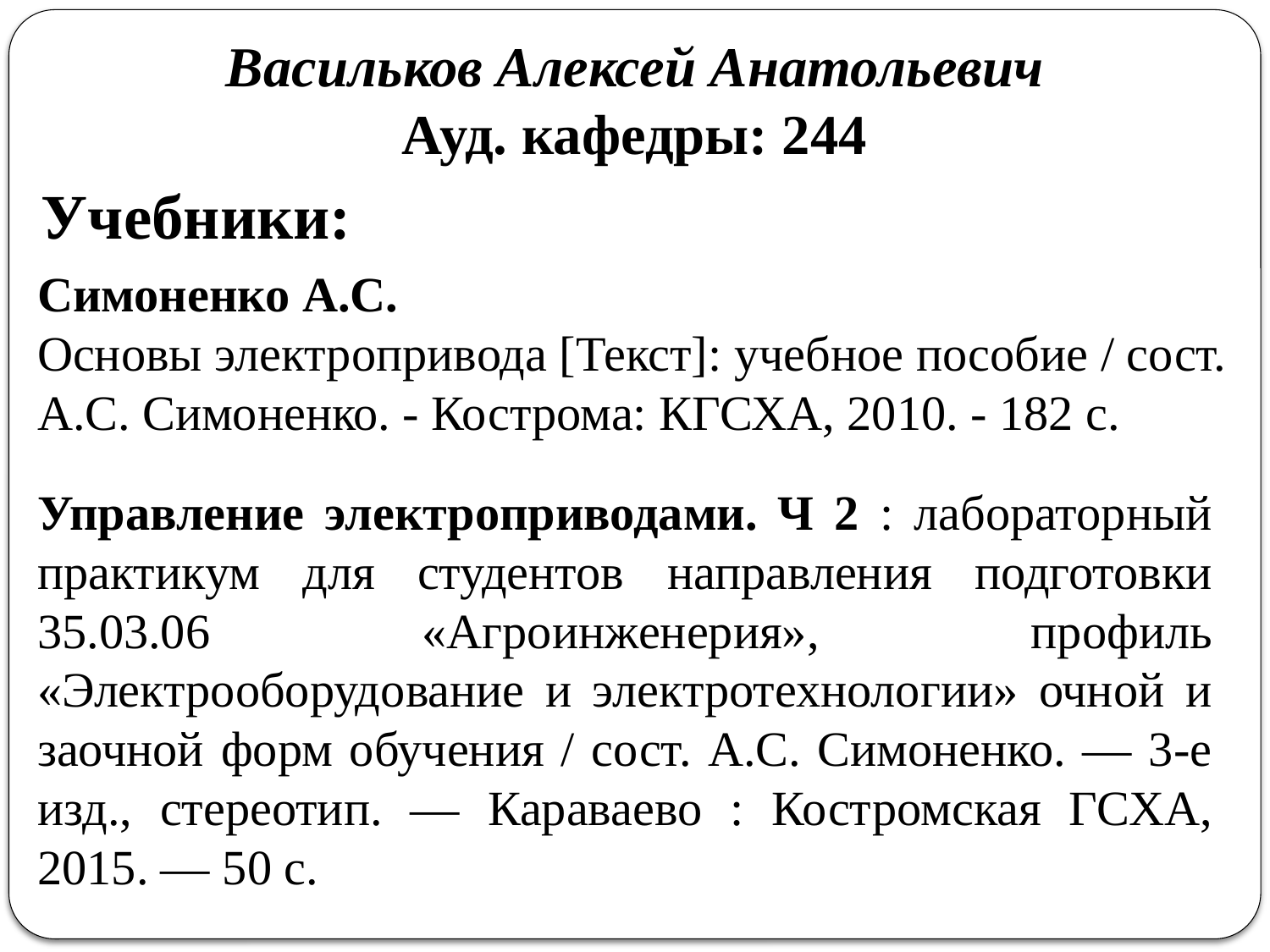

Васильков Алексей Анатольевич
Ауд. кафедры: 244
Учебники:

Симоненко А.С.
Основы электропривода [Текст]: учебное пособие / сост. А.С. Симоненко. ‑ Кострома: КГСХА, 2010. ‑ 182 с.
Управление электроприводами. Ч 2 : лабораторный практикум для студентов направления подготовки 35.03.06 «Агроинженерия», профиль «Электрооборудование и электротехнологии» очной и заочной форм обучения / сост. А.С. Симоненко. — 3-е изд., стереотип. — Караваево : Костромская ГСХА, 2015. — 50 с.